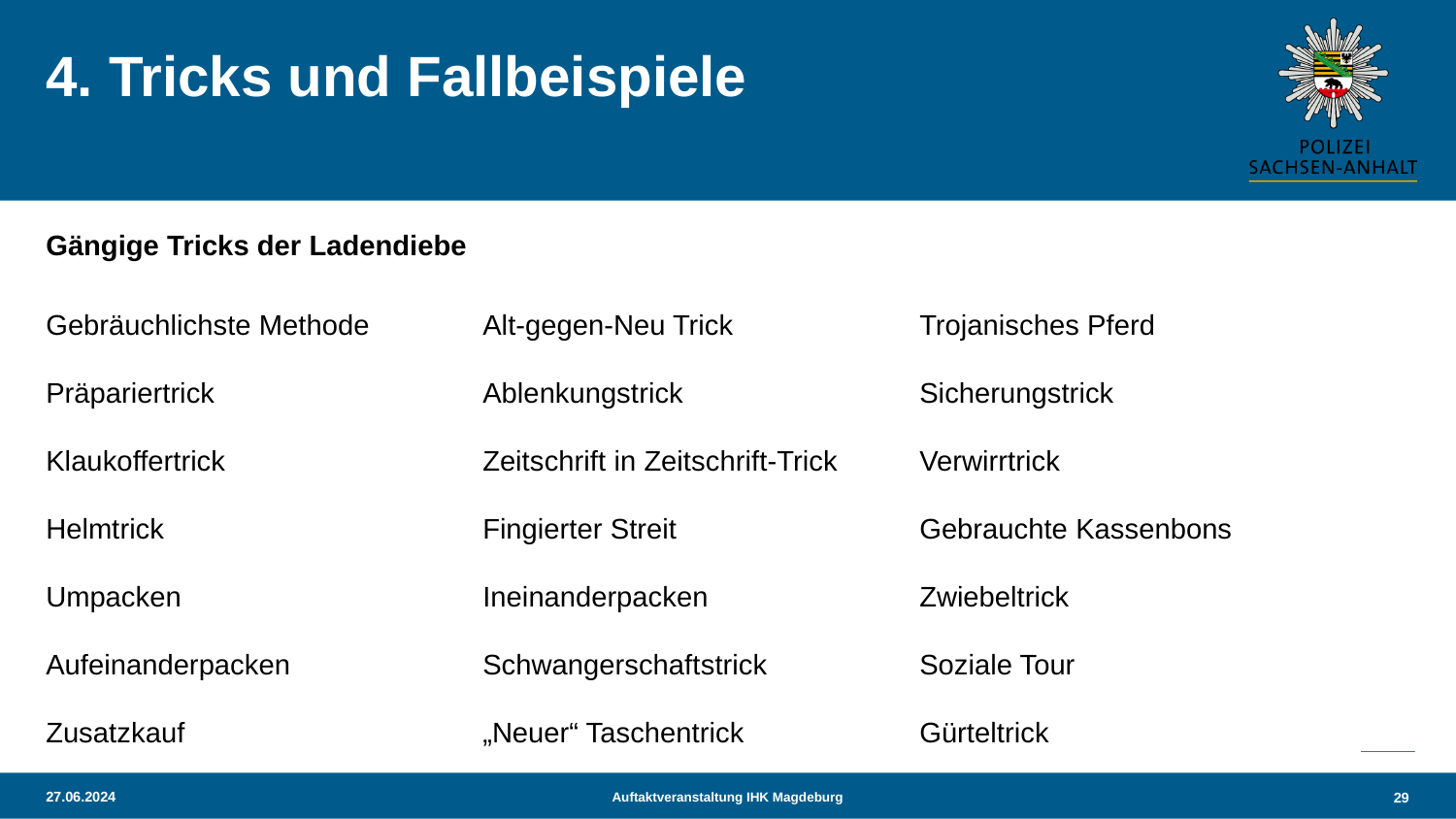

# 4. Tricks und Fallbeispiele
Gängige Tricks der Ladendiebe

Gebräuchlichste Methode	Alt-gegen-Neu Trick		Trojanisches Pferd

Präpariertrick		Ablenkungstrick		Sicherungstrick

Klaukoffertrick		Zeitschrift in Zeitschrift-Trick	Verwirrtrick

Helmtrick			Fingierter Streit		Gebrauchte Kassenbons

Umpacken			Ineinanderpacken		Zwiebeltrick
Aufeinanderpacken		Schwangerschaftstrick		Soziale Tour

Zusatzkauf			„Neuer“ Taschentrick		Gürteltrick

27.06.2024
Auftaktveranstaltung IHK Magdeburg
29